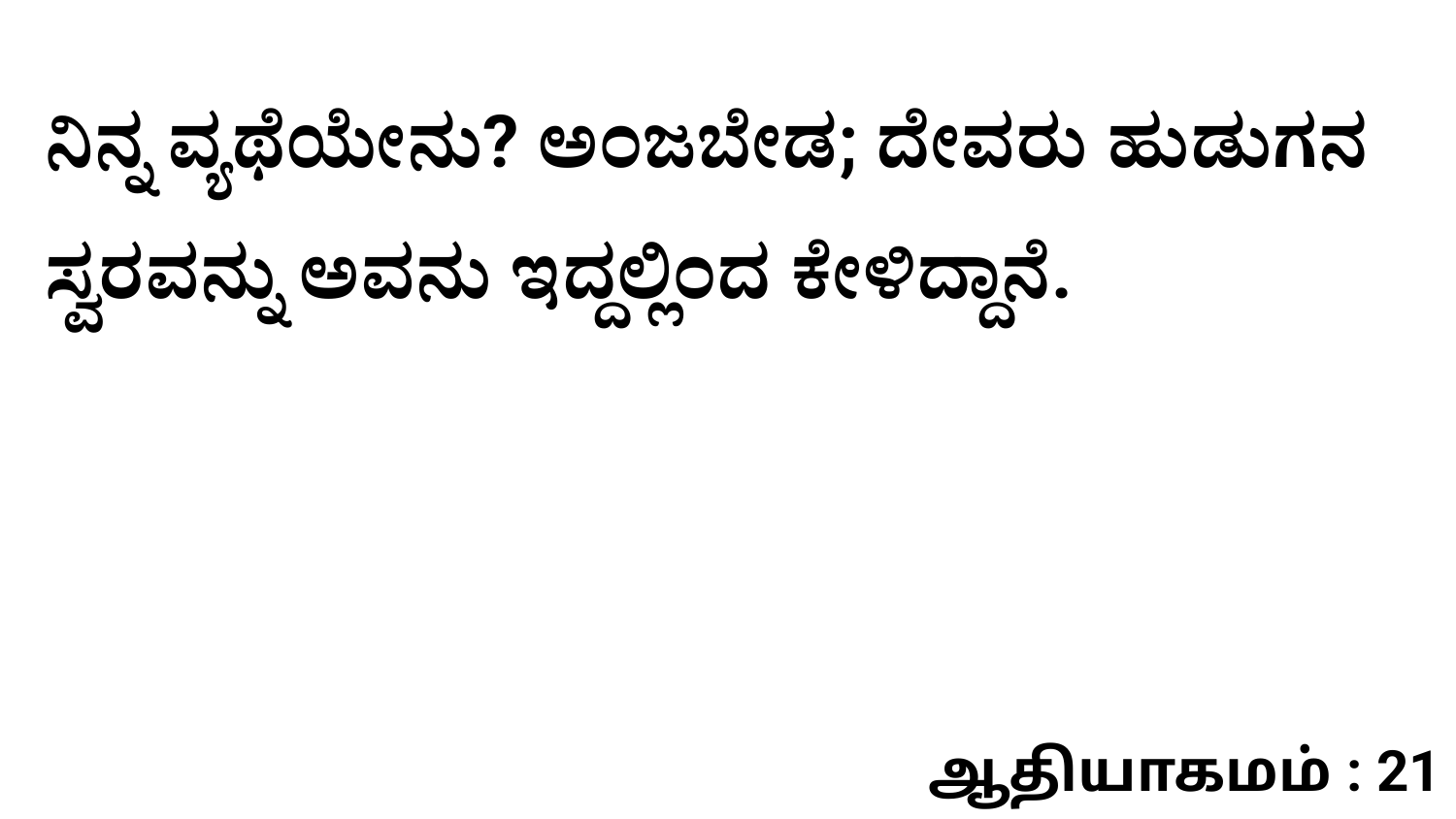

ನಿನ್ನ ವ್ಯಥೆಯೇನು? ಅಂಜಬೇಡ; ದೇವರು ಹುಡುಗನ ಸ್ವರವನ್ನು ಅವನು ಇದ್ದಲ್ಲಿಂದ ಕೇಳಿದ್ದಾನೆ.
ஆதியாகமம் : 21